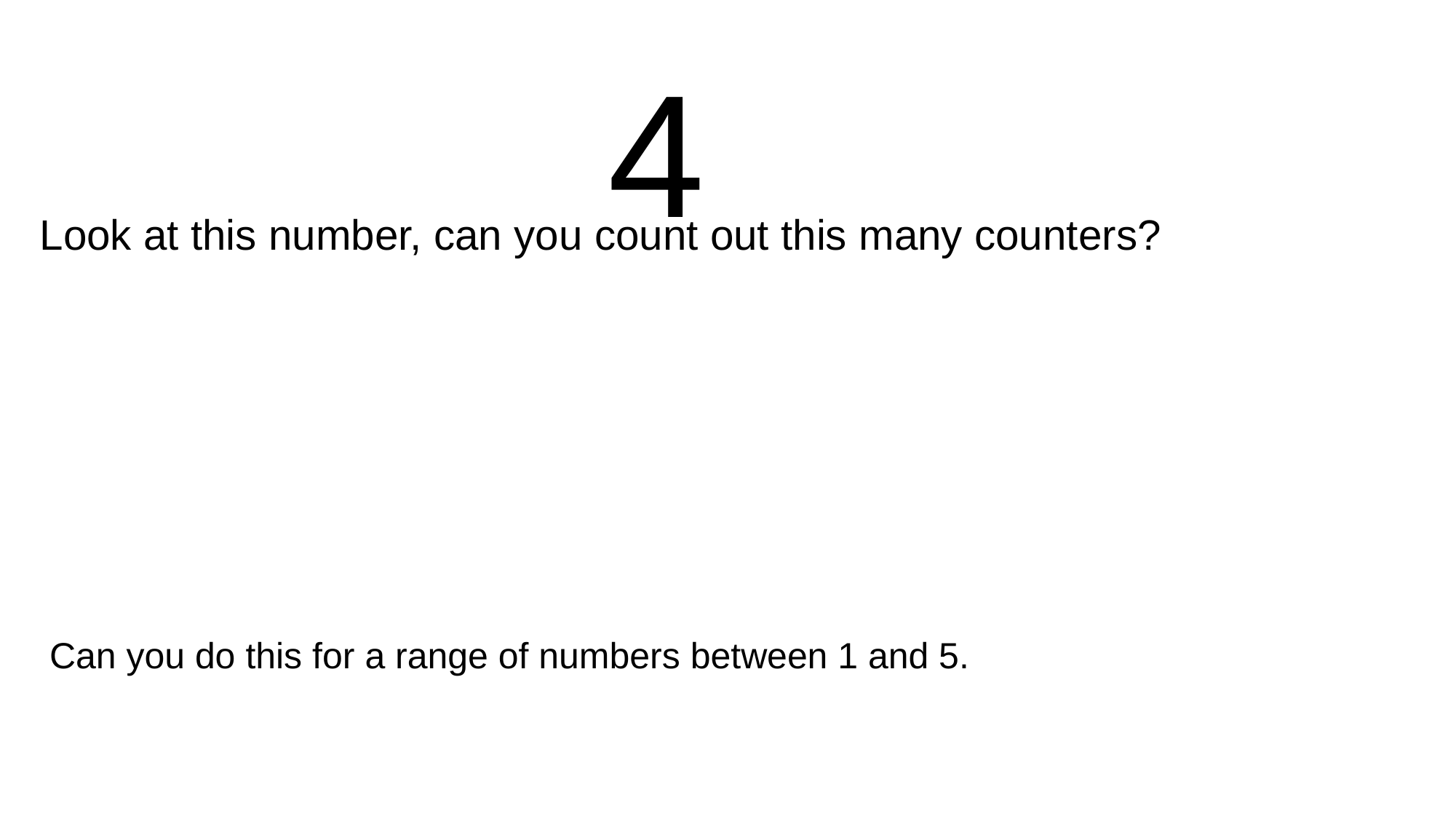

4
Look at this number, can you count out this many counters?
Can you do this for a range of numbers between 1 and 5.